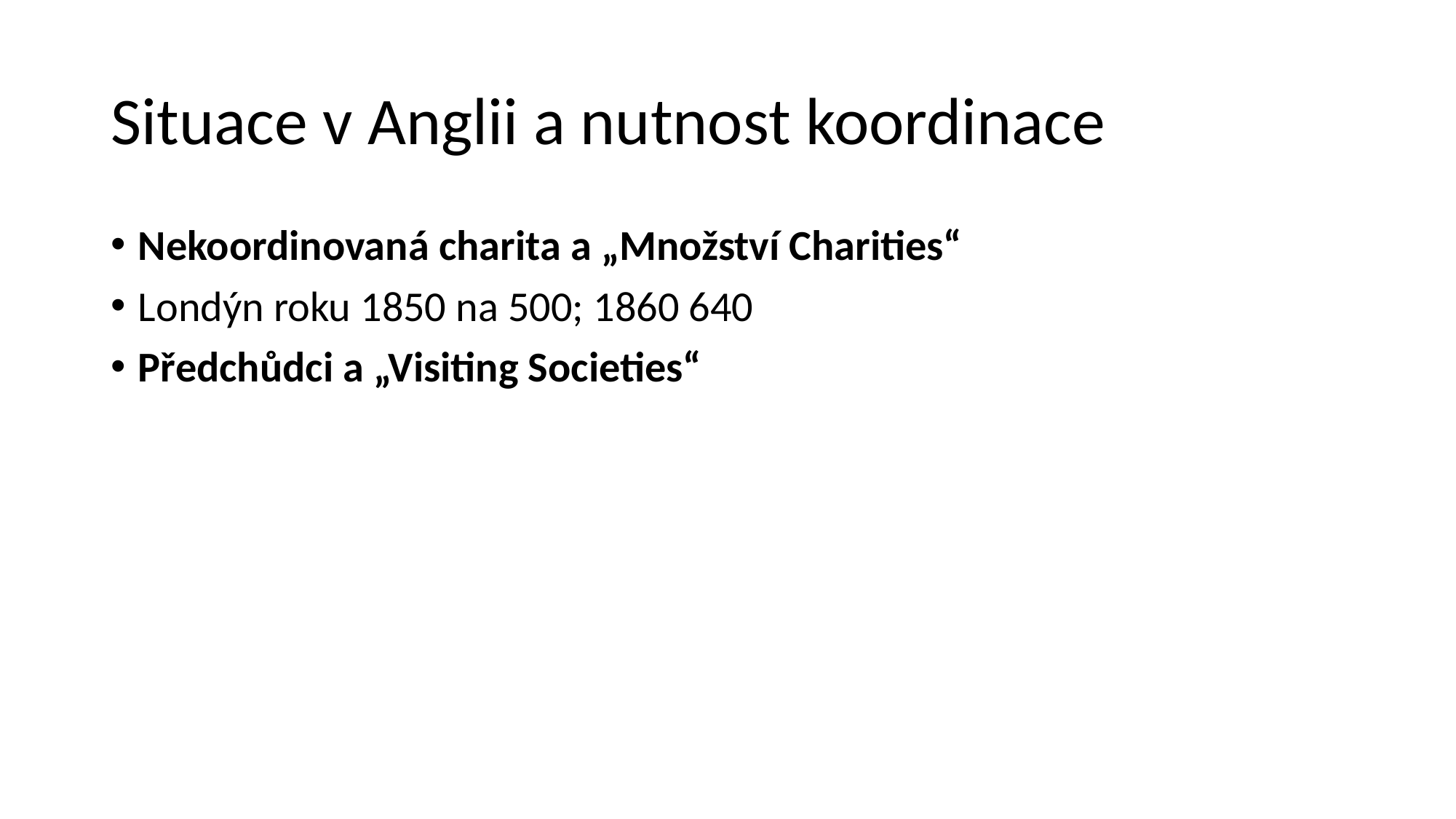

# Situace v Anglii a nutnost koordinace
Nekoordinovaná charita a „Množství Charities“
Londýn roku 1850 na 500; 1860 640
Předchůdci a „Visiting Societies“